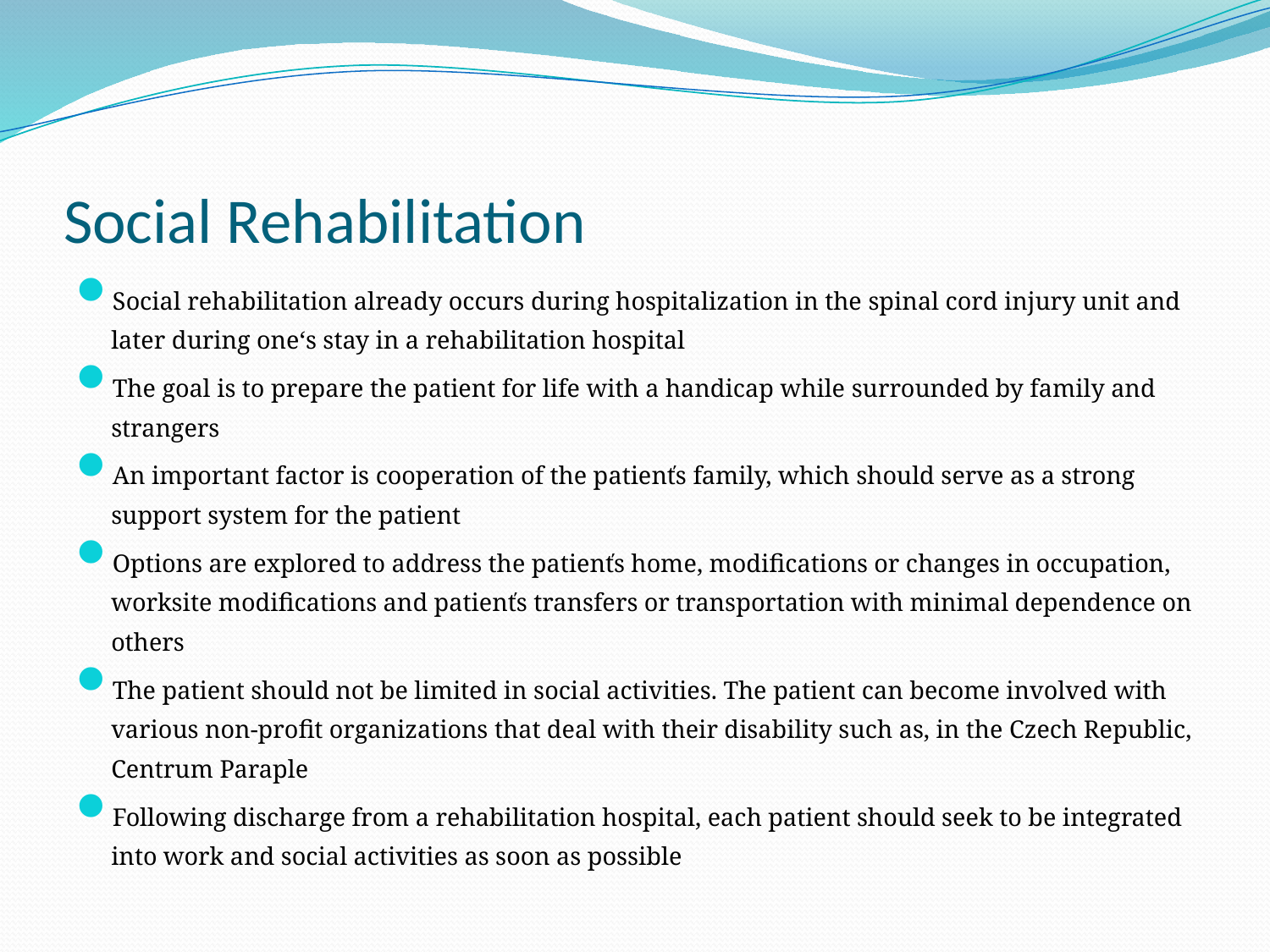

# Social Rehabilitation
Social rehabilitation already occurs during hospitalization in the spinal cord injury unit and later during one‘s stay in a rehabilitation hospital
The goal is to prepare the patient for life with a handicap while surrounded by family and strangers
An important factor is cooperation of the patienťs family, which should serve as a strong support system for the patient
Options are explored to address the patienťs home, modifications or changes in occupation, worksite modifications and patienťs transfers or transportation with minimal dependence on others
The patient should not be limited in social activities. The patient can become involved with various non-profit organizations that deal with their disability such as, in the Czech Republic, Centrum Paraple
Following discharge from a rehabilitation hospital, each patient should seek to be integrated into work and social activities as soon as possible